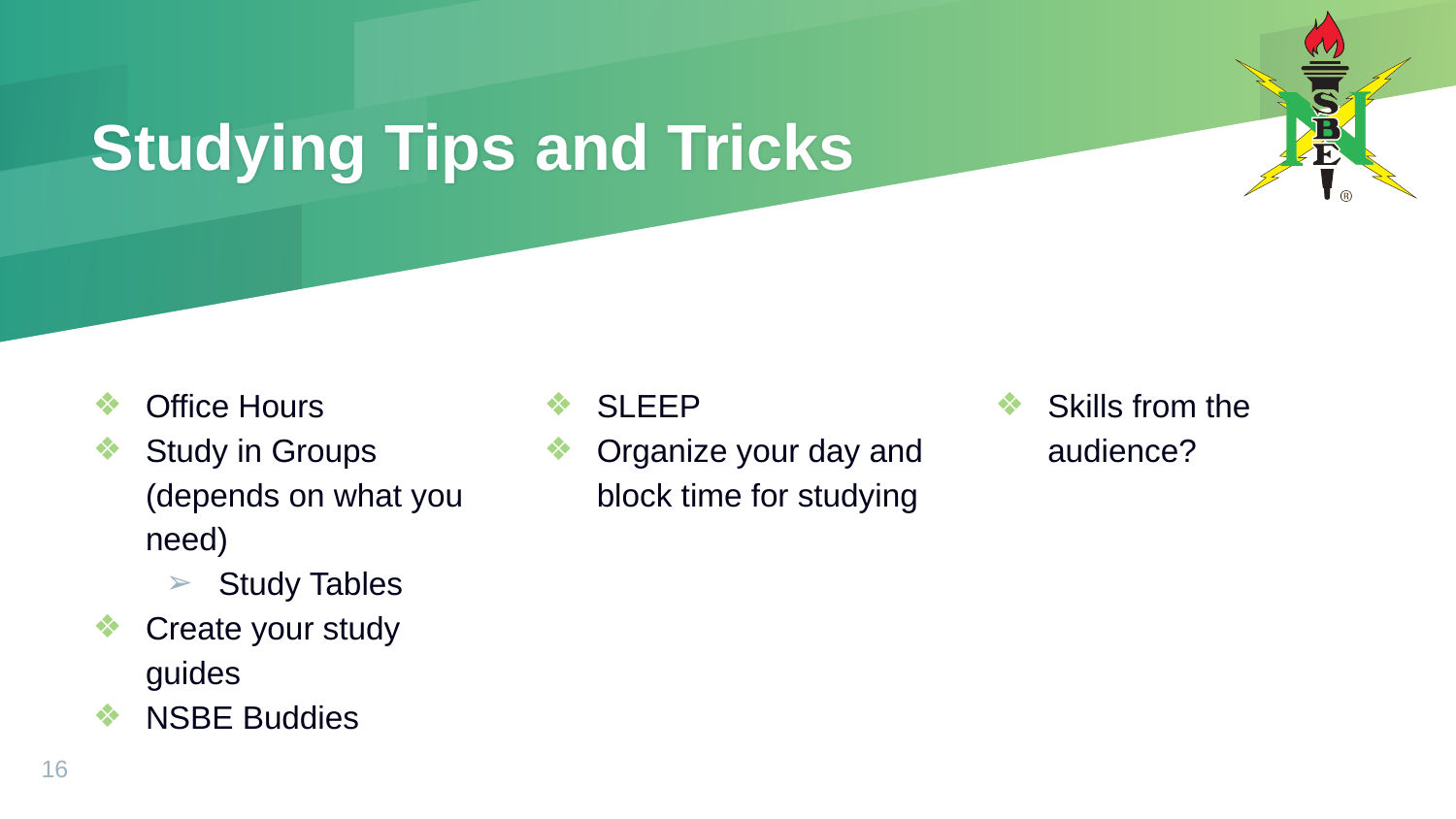

# Studying Tips and Tricks
Office Hours
Study in Groups (depends on what you need)
Study Tables
Create your study guides
NSBE Buddies
SLEEP
Organize your day and block time for studying
Skills from the audience?
16